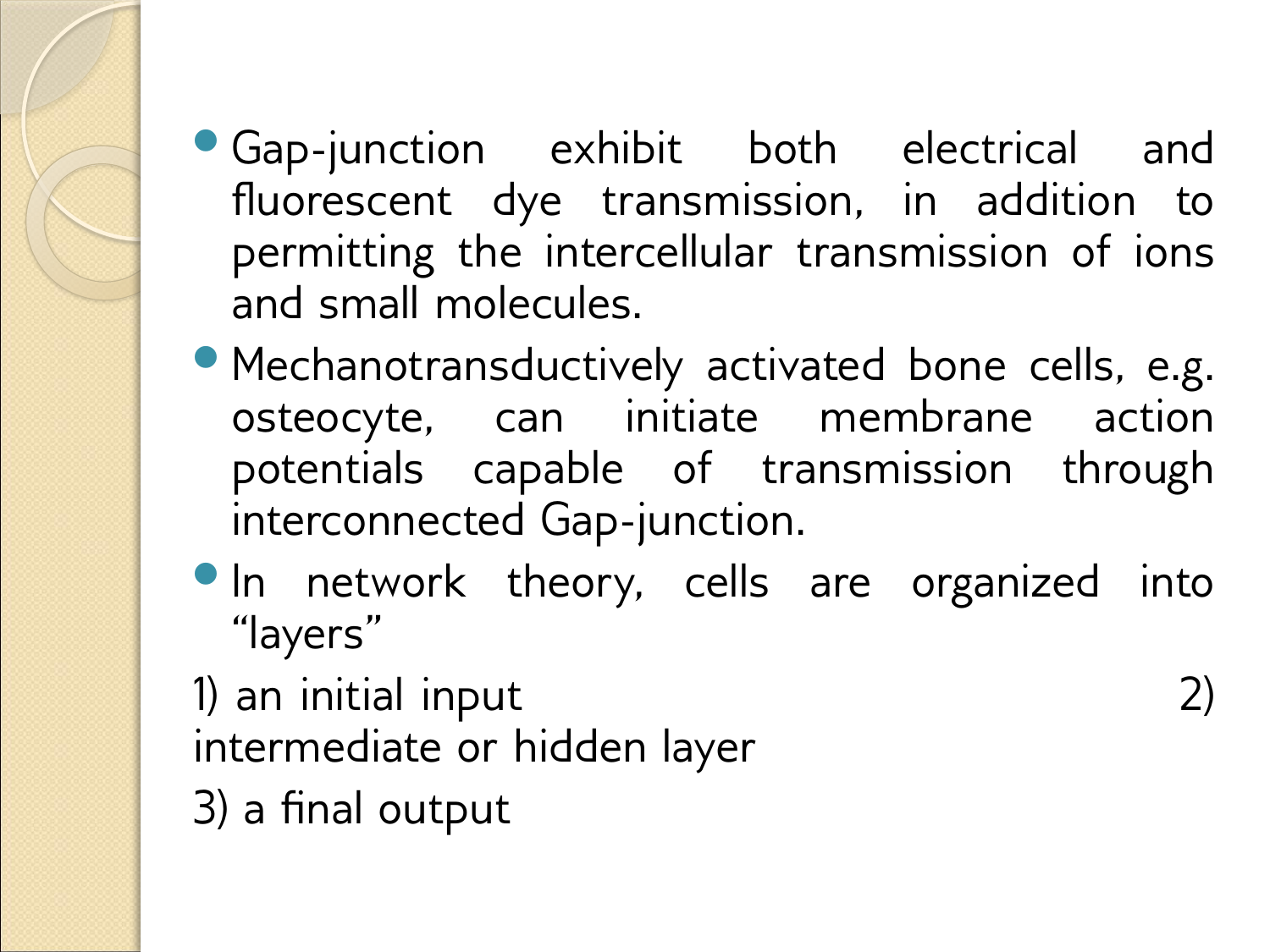

Gap-junction exhibit both electrical and fluorescent dye transmission, in addition to permitting the intercellular transmission of ions and small molecules.
Mechanotransductively activated bone cells, e.g. osteocyte, can initiate membrane action potentials capable of transmission through interconnected Gap-junction.
In network theory, cells are organized into “layers”
1) an initial input                               		   2) intermediate or hidden layer
3) a final output